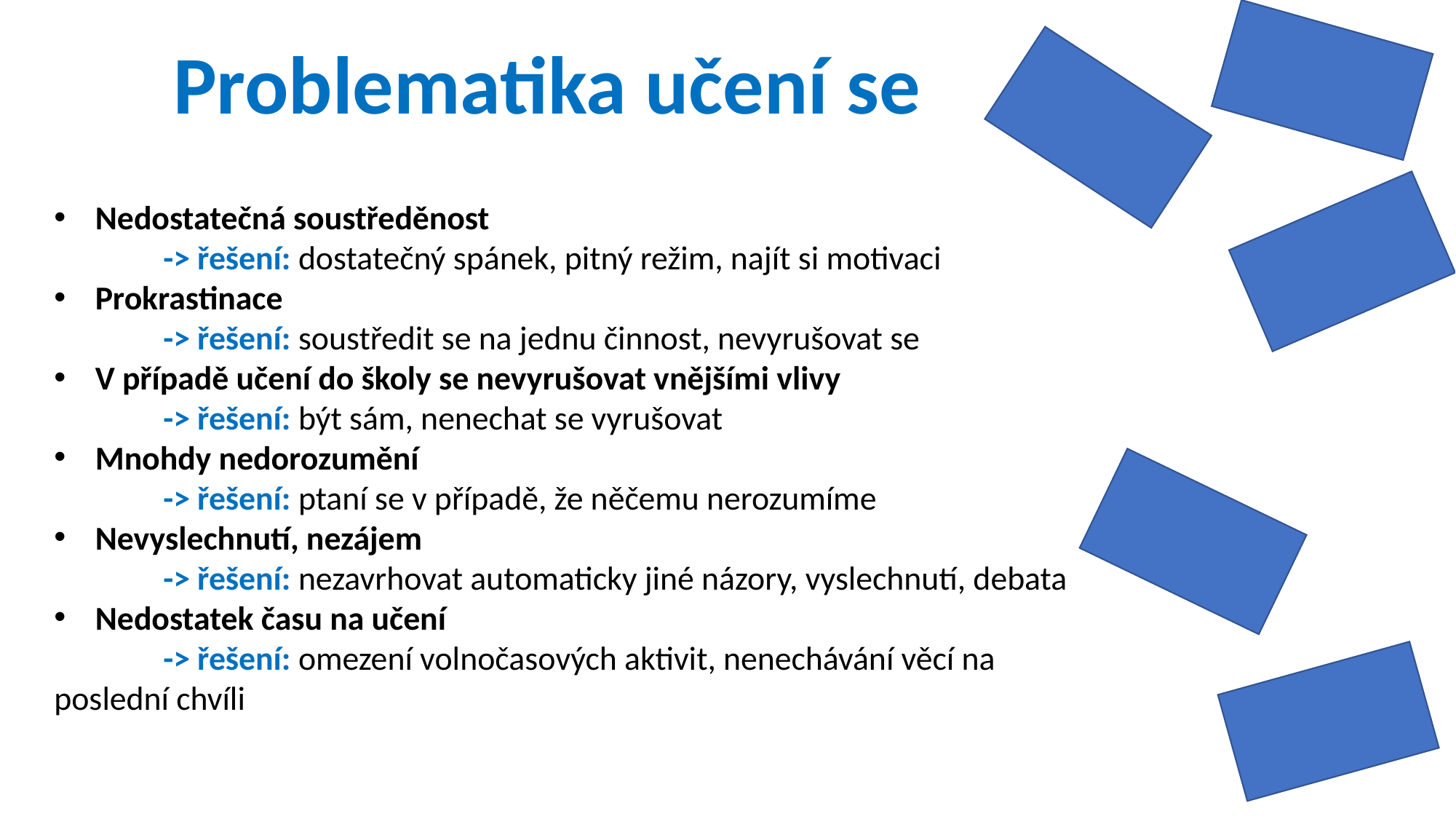

Problematika učení se

Nedostatečná soustředěnost
	-> řešení: dostatečný spánek, pitný režim, najít si motivaci
Prokrastinace
	-> řešení: soustředit se na jednu činnost, nevyrušovat se
V případě učení do školy se nevyrušovat vnějšími vlivy
	-> řešení: být sám, nenechat se vyrušovat
Mnohdy nedorozumění
	-> řešení: ptaní se v případě, že něčemu nerozumíme
Nevyslechnutí, nezájem
	-> řešení: nezavrhovat automaticky jiné názory, vyslechnutí, debata
Nedostatek času na učení
	-> řešení: omezení volnočasových aktivit, nenechávání věcí na poslední chvíli